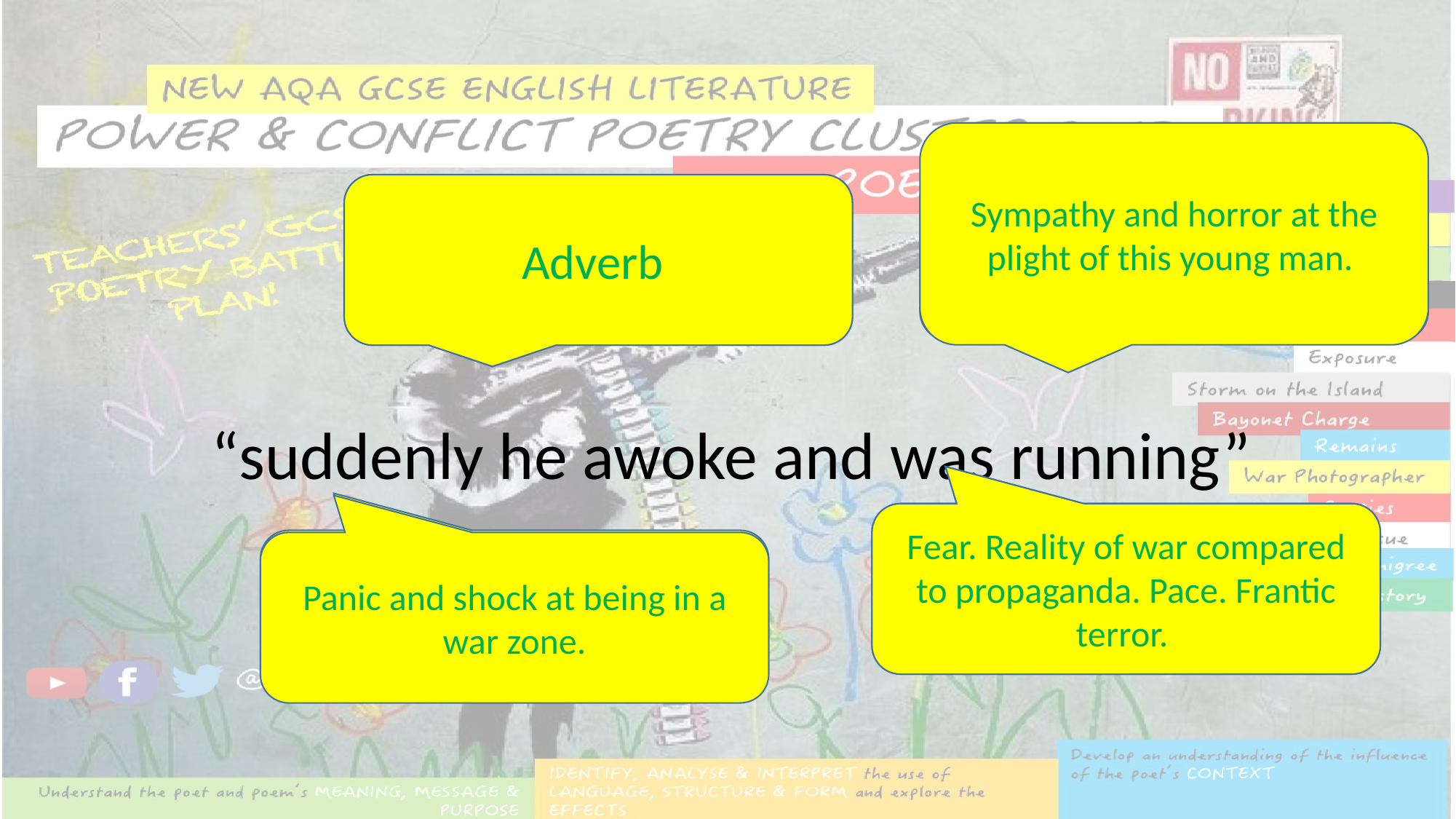

Sympathy and horror at the plight of this young man.
Effect on the audience?
Technique?
Adverb
# “suddenly he awoke and was running”
Fear. Reality of war compared to propaganda. Pace. Frantic terror.
Connotations and synonyms?
Image created?
Panic and shock at being in a war zone.